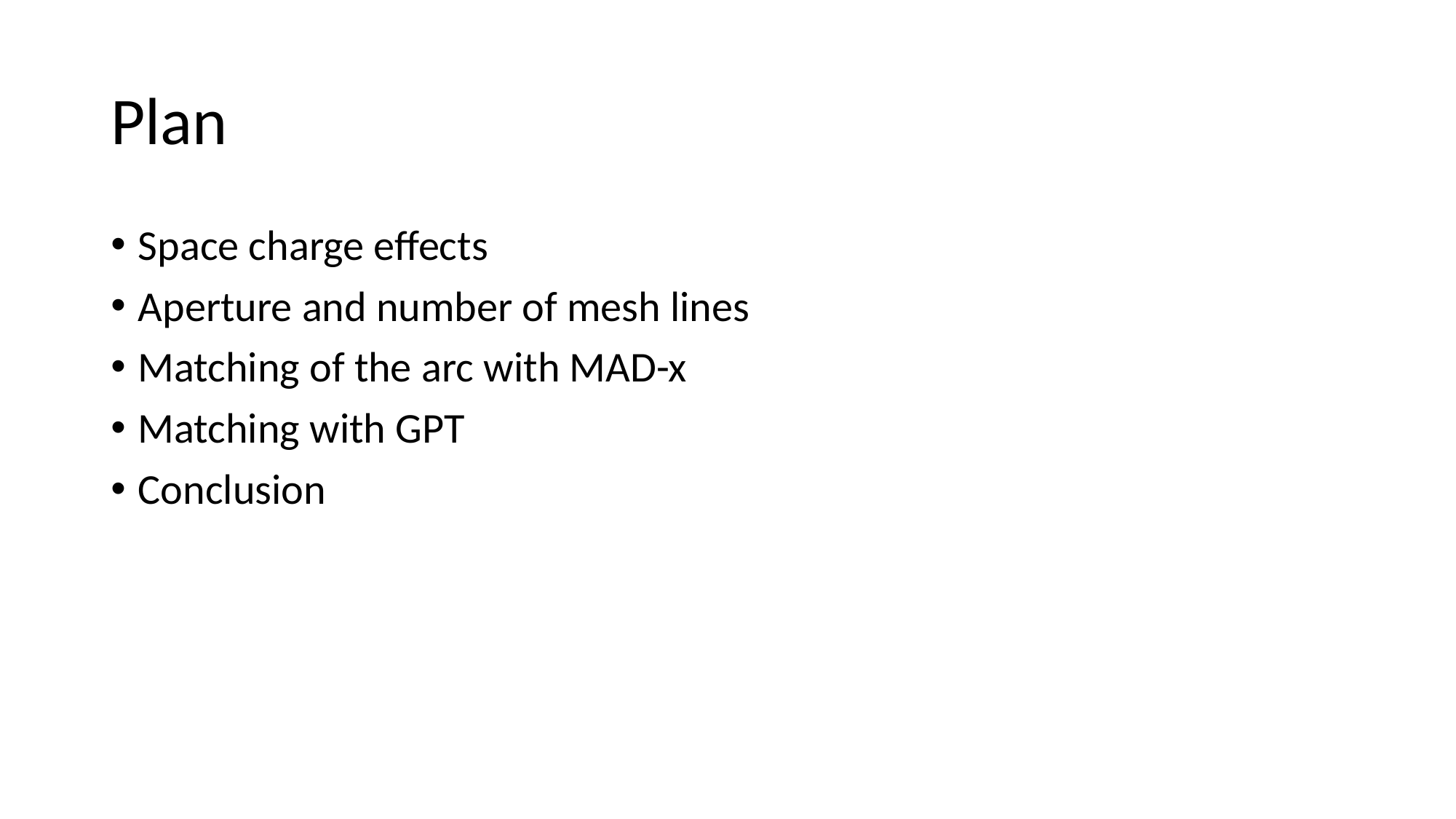

# Plan
Space charge effects
Aperture and number of mesh lines
Matching of the arc with MAD-x
Matching with GPT
Conclusion